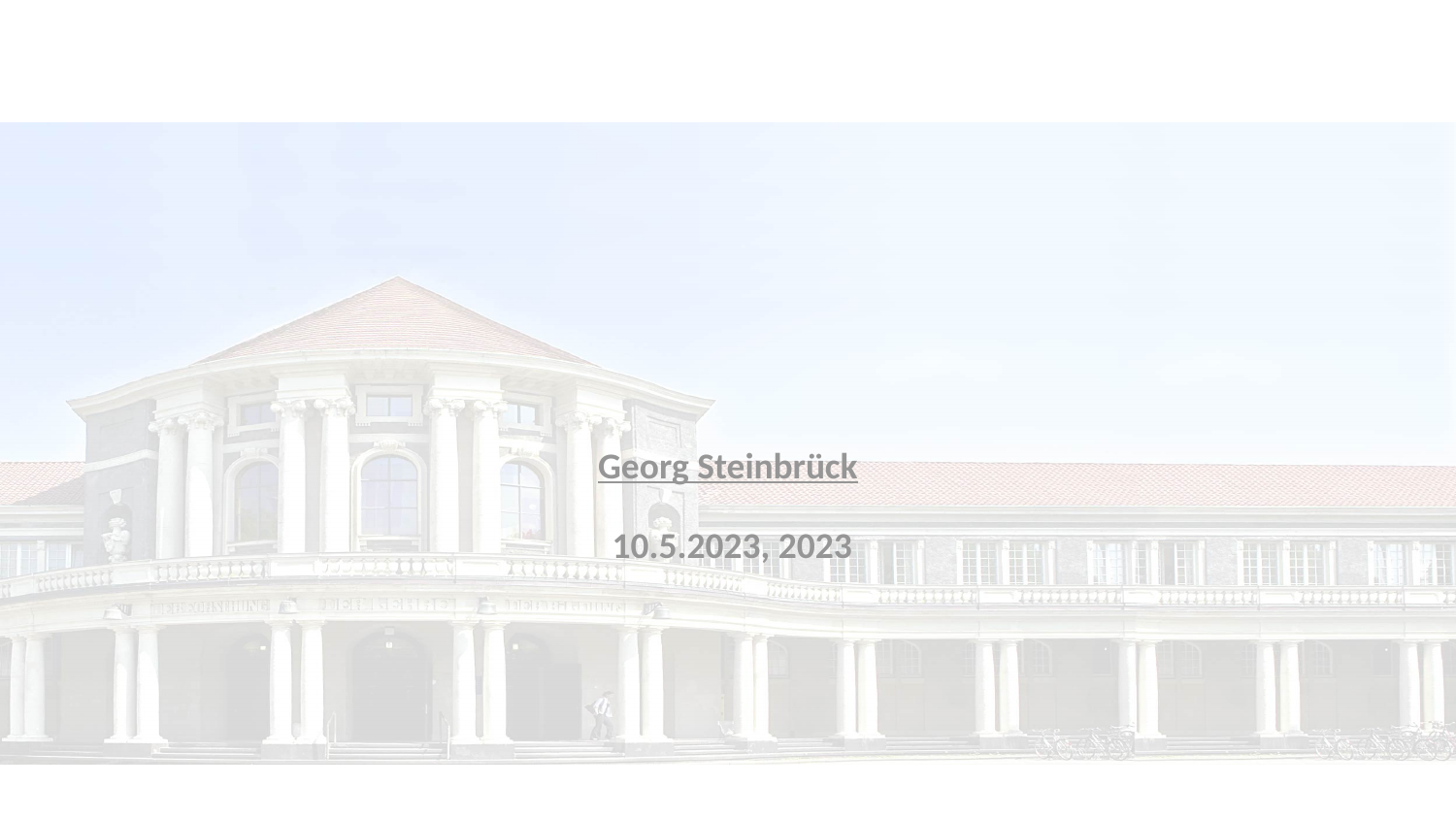

# Der Mößbauereffekt
Georg Steinbrück
 10.5.2023, 2023